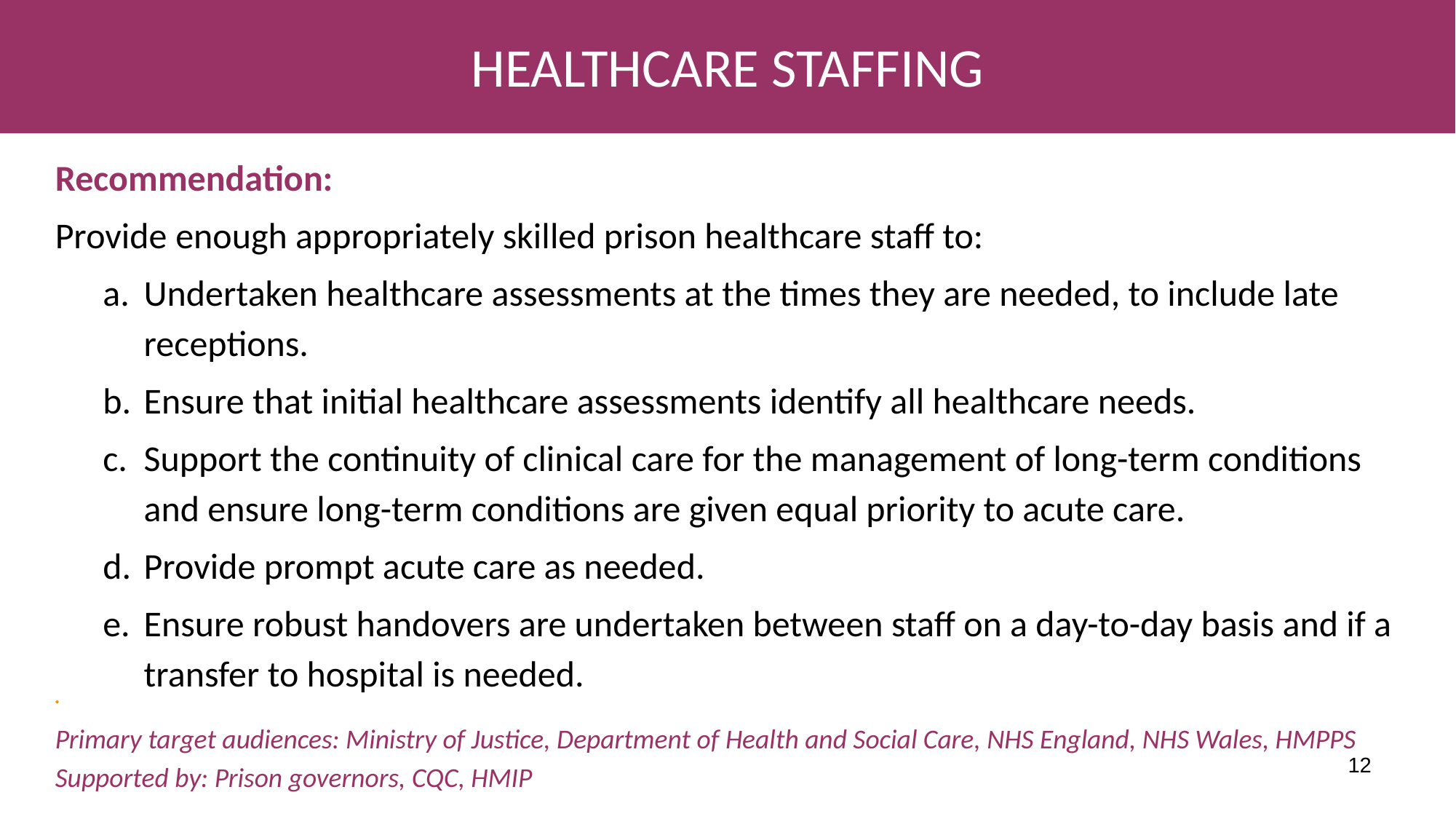

# HEALTHCARE STAFFING
Recommendation:
Provide enough appropriately skilled prison healthcare staff to:
Undertaken healthcare assessments at the times they are needed, to include late receptions.
Ensure that initial healthcare assessments identify all healthcare needs.
Support the continuity of clinical care for the management of long-term conditions and ensure long-term conditions are given equal priority to acute care.
Provide prompt acute care as needed.
Ensure robust handovers are undertaken between staff on a day-to-day basis and if a transfer to hospital is needed.

Primary target audiences: Ministry of Justice, Department of Health and Social Care, NHS England, NHS Wales, HMPPS
Supported by: Prison governors, CQC, HMIP

12